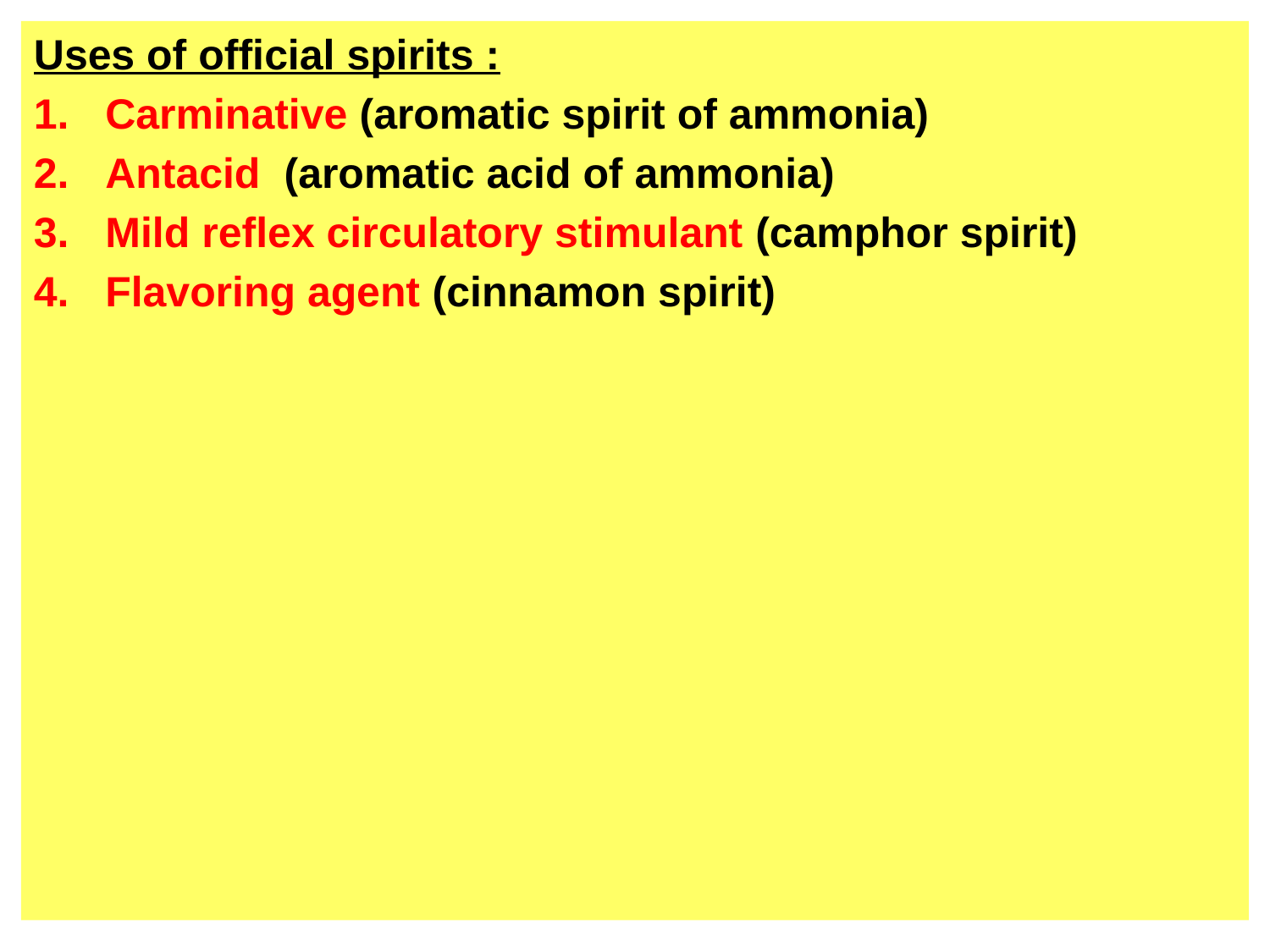

Uses of official spirits :
Carminative (aromatic spirit of ammonia)
Antacid  (aromatic acid of ammonia)
Mild reflex circulatory stimulant (camphor spirit)
Flavoring agent (cinnamon spirit)